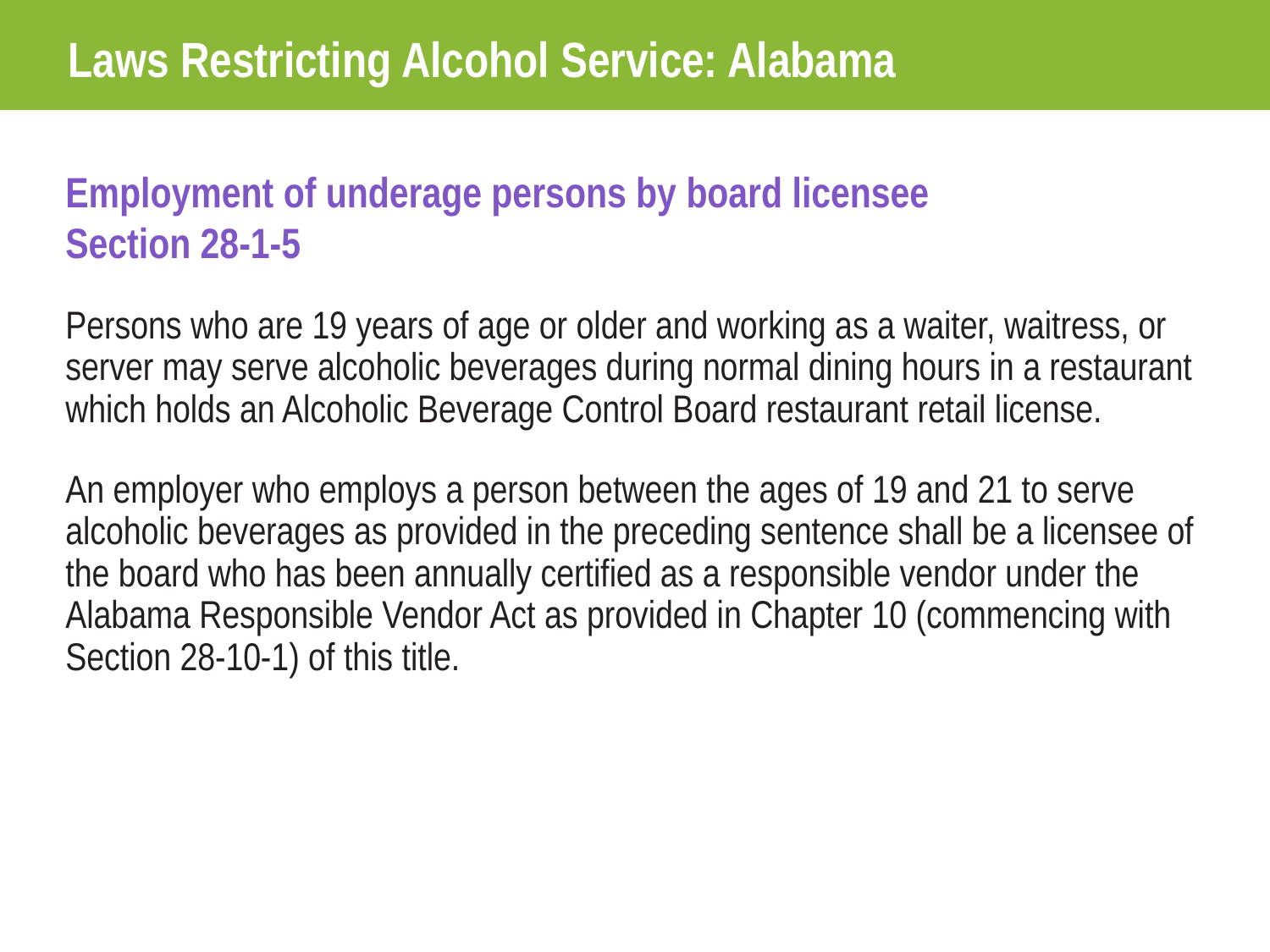

Laws Restricting Alcohol Service: Alabama
Employment of underage persons by board licensee
Section 28-1-5
Persons who are 19 years of age or older and working as a waiter, waitress, or server may serve alcoholic beverages during normal dining hours in a restaurant which holds an Alcoholic Beverage Control Board restaurant retail license.
An employer who employs a person between the ages of 19 and 21 to serve alcoholic beverages as provided in the preceding sentence shall be a licensee of the board who has been annually certified as a responsible vendor under the Alabama Responsible Vendor Act as provided in Chapter 10 (commencing with Section 28-10-1) of this title.